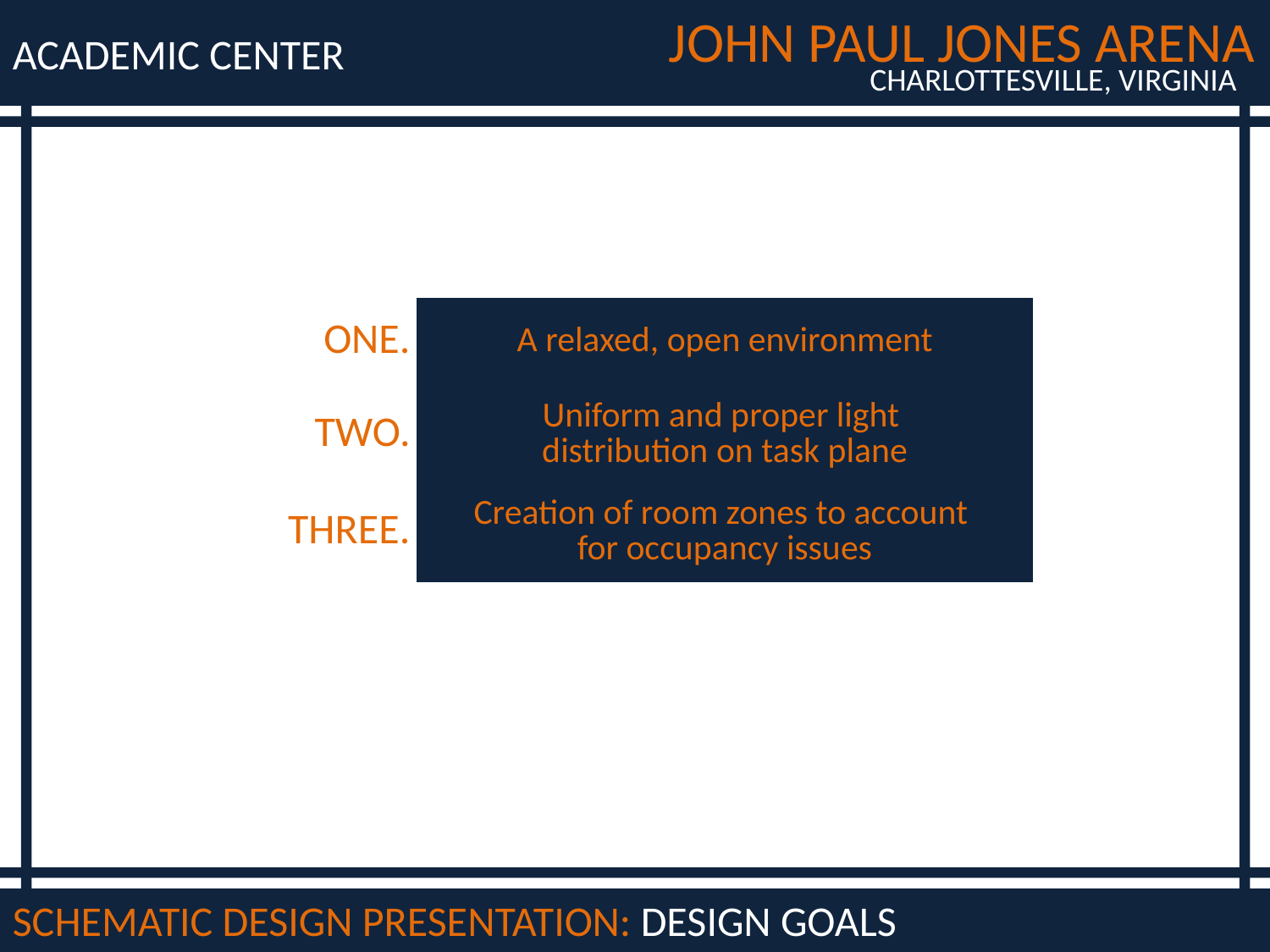

JOHN PAUL JONES ARENA
ACADEMIC CENTER
CHARLOTTESVILLE, VIRGINIA

| ONE. | A relaxed, open environment |
| --- | --- |
| TWO. | Uniform and proper light distribution on task plane |
| THREE. | Creation of room zones to account for occupancy issues |

SCHEMATIC DESIGN PRESENTATION: DESIGN GOALS